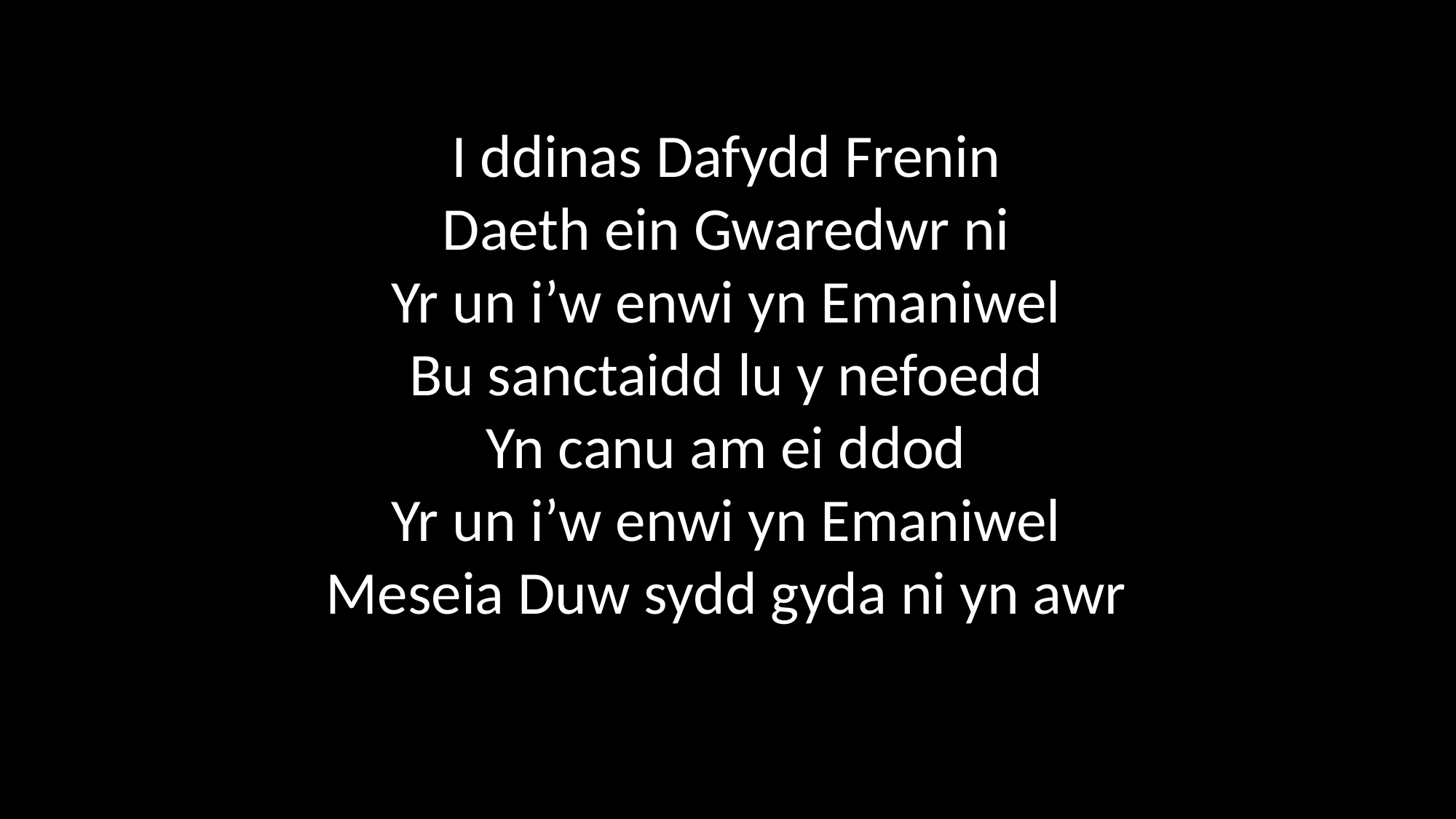

I ddinas Dafydd Frenin
Daeth ein Gwaredwr ni
Yr un i’w enwi yn Emaniwel
Bu sanctaidd lu y nefoedd
Yn canu am ei ddod
Yr un i’w enwi yn Emaniwel
Meseia Duw sydd gyda ni yn awr